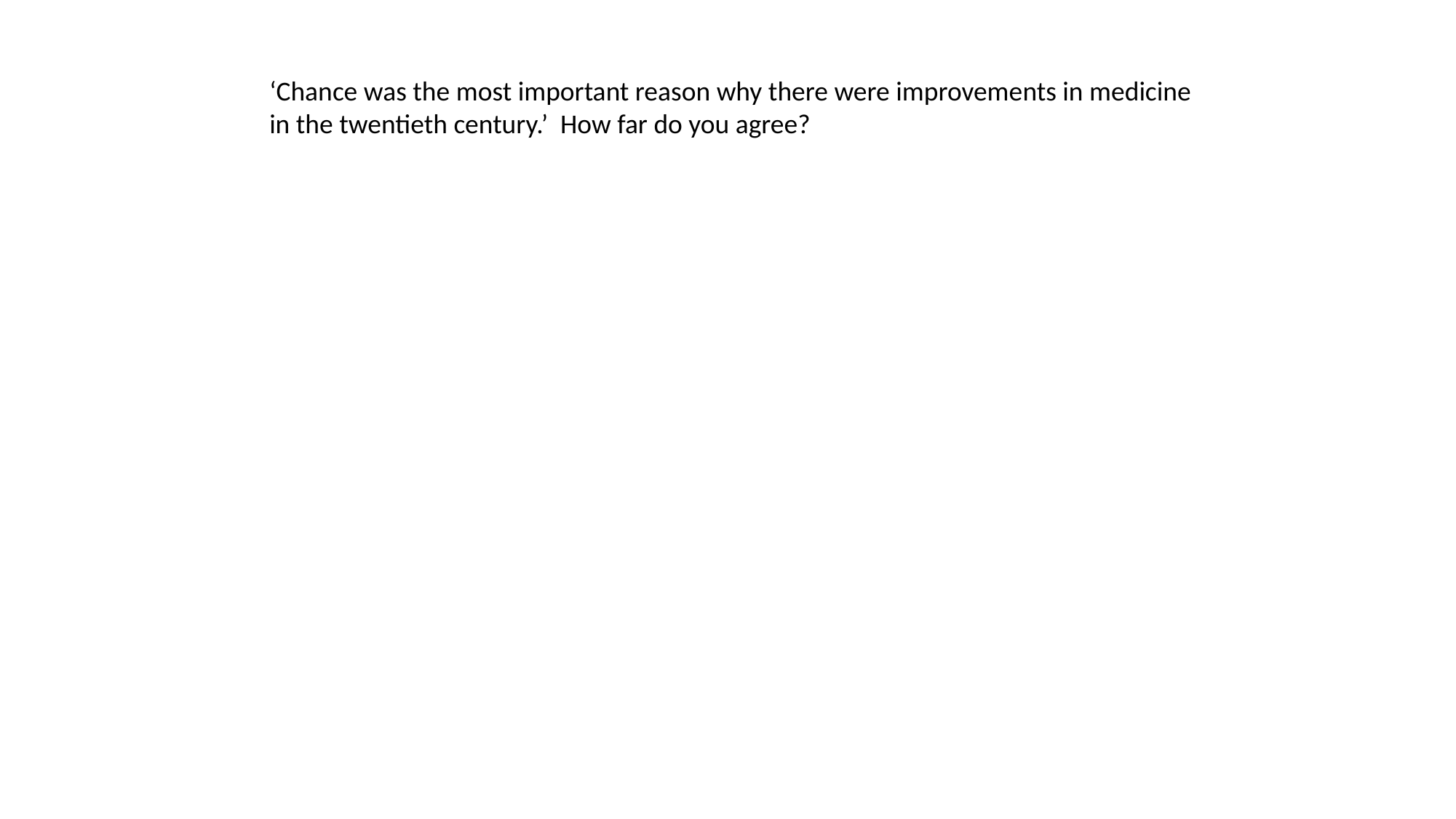

‘Chance was the most important reason why there were improvements in medicine in the twentieth century.’  How far do you agree?